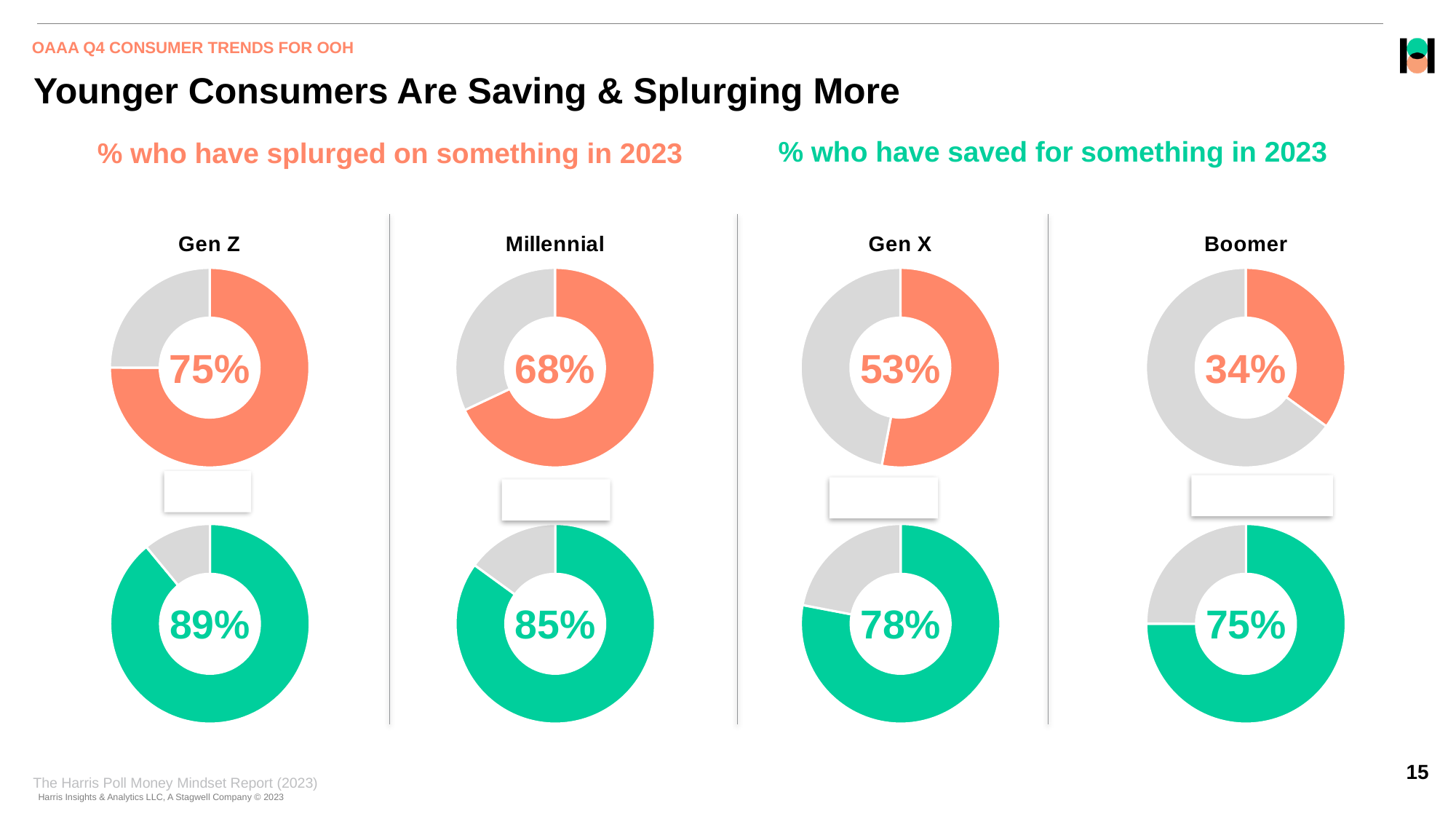

OAAA Q4 CONSUMER TRENDS FOR OOH
# Younger Consumers Are Saving & Splurging More
% who have saved for something in 2023
% who have splurged on something in 2023

### Chart: Gen Z

| Category | Splurged |
|---|---|
| Yes | 0.75 |
| No | 0.25 |

### Chart: Millennial

| Category | Splurged |
|---|---|
| Yes | 0.68 |
| No | 0.31999999999999995 |

### Chart: Gen X

| Category | Splurged |
|---|---|
| Yes | 0.53 |
| No | 0.47 |

### Chart: Boomer

| Category | Splurged |
|---|---|
| Yes | 0.35 |
| No | 0.65 |
75%
68%
53%
34%

### Chart: Gen Z

| Category | Splurged |
|---|---|
| Yes | 0.89 |
| No | 0.10999999999999999 |

### Chart: Millennial

| Category | Splurged |
|---|---|
| Yes | 0.85 |
| No | 0.15000000000000002 |

### Chart: Gen X

| Category | Splurged |
|---|---|
| Yes | 0.78 |
| No | 0.21999999999999997 |

### Chart: Boomer

| Category | Splurged |
|---|---|
| Yes | 0.75 |
| No | 0.25 |

89%
85%
78%
75%
The Harris Poll Money Mindset Report (2023)